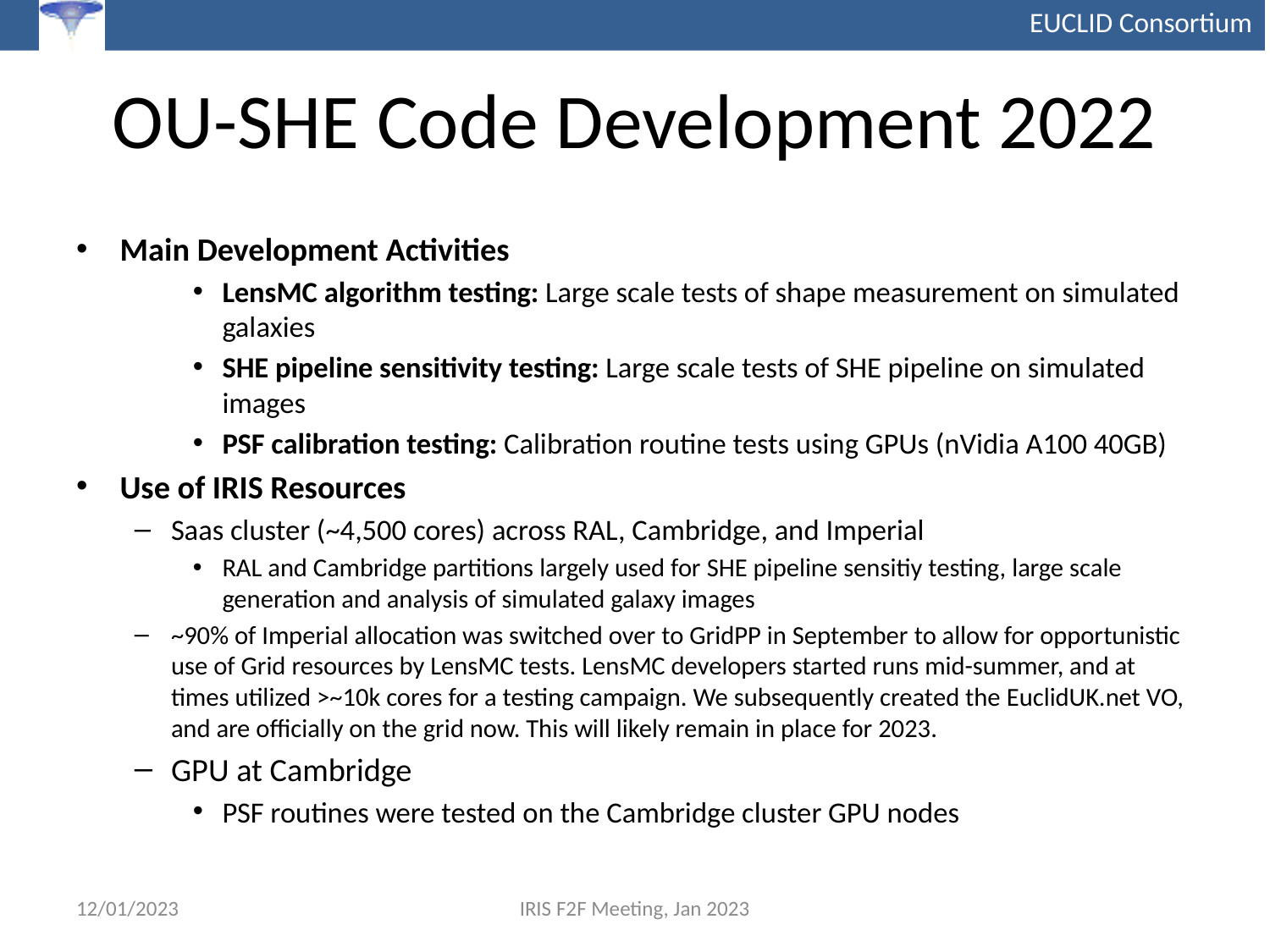

# OU-SHE Code Development 2022
Main Development Activities
LensMC algorithm testing: Large scale tests of shape measurement on simulated galaxies
SHE pipeline sensitivity testing: Large scale tests of SHE pipeline on simulated images
PSF calibration testing: Calibration routine tests using GPUs (nVidia A100 40GB)
Use of IRIS Resources
Saas cluster (~4,500 cores) across RAL, Cambridge, and Imperial
RAL and Cambridge partitions largely used for SHE pipeline sensitiy testing, large scale generation and analysis of simulated galaxy images
~90% of Imperial allocation was switched over to GridPP in September to allow for opportunistic use of Grid resources by LensMC tests. LensMC developers started runs mid-summer, and at times utilized >~10k cores for a testing campaign. We subsequently created the EuclidUK.net VO, and are officially on the grid now. This will likely remain in place for 2023.
GPU at Cambridge
PSF routines were tested on the Cambridge cluster GPU nodes

12/01/2023
IRIS F2F Meeting, Jan 2023